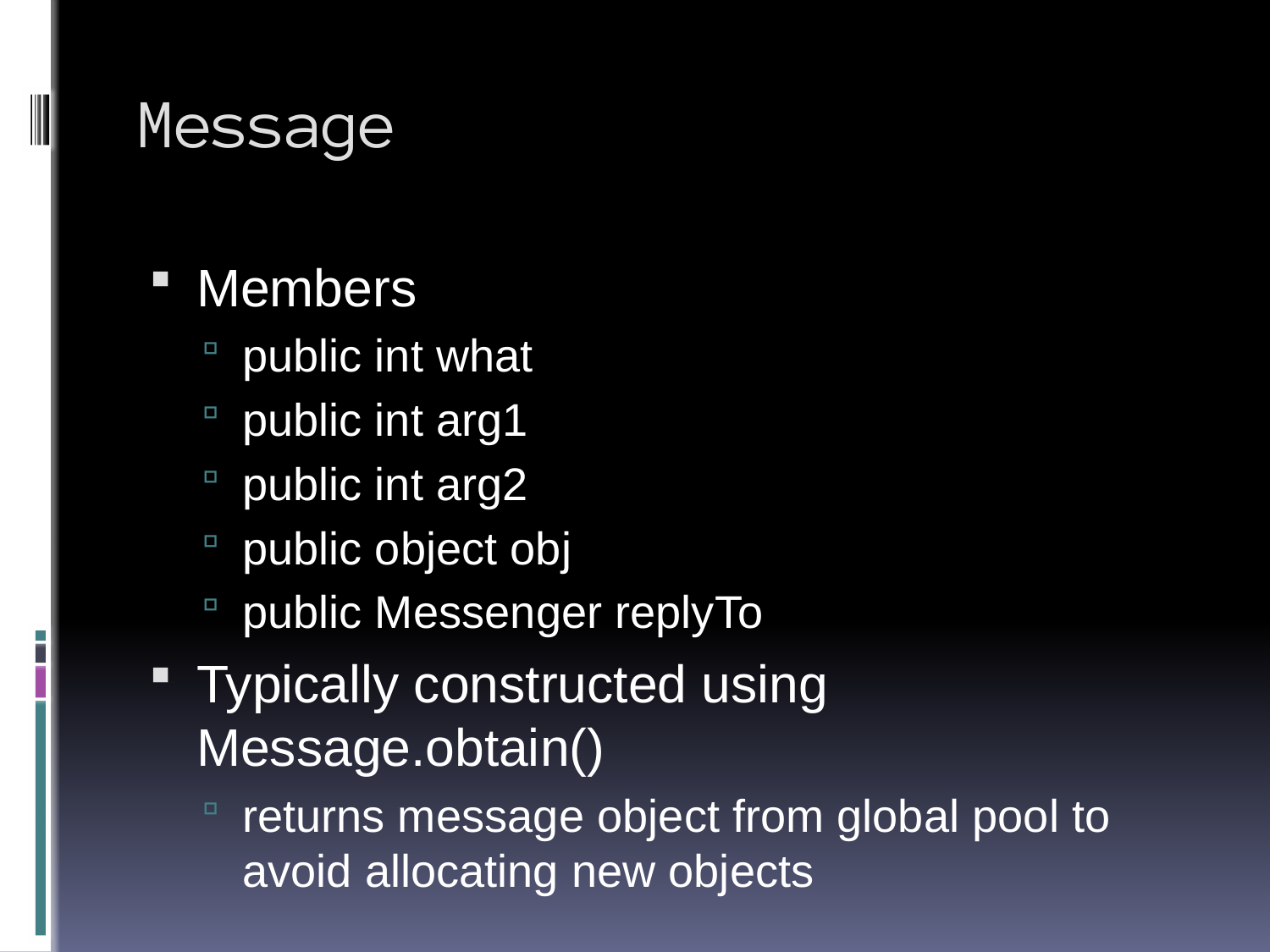

# Message
Members
public int what
public int arg1
public int arg2
public object obj
public Messenger replyTo
Typically constructed using Message.obtain()
returns message object from global pool to avoid allocating new objects